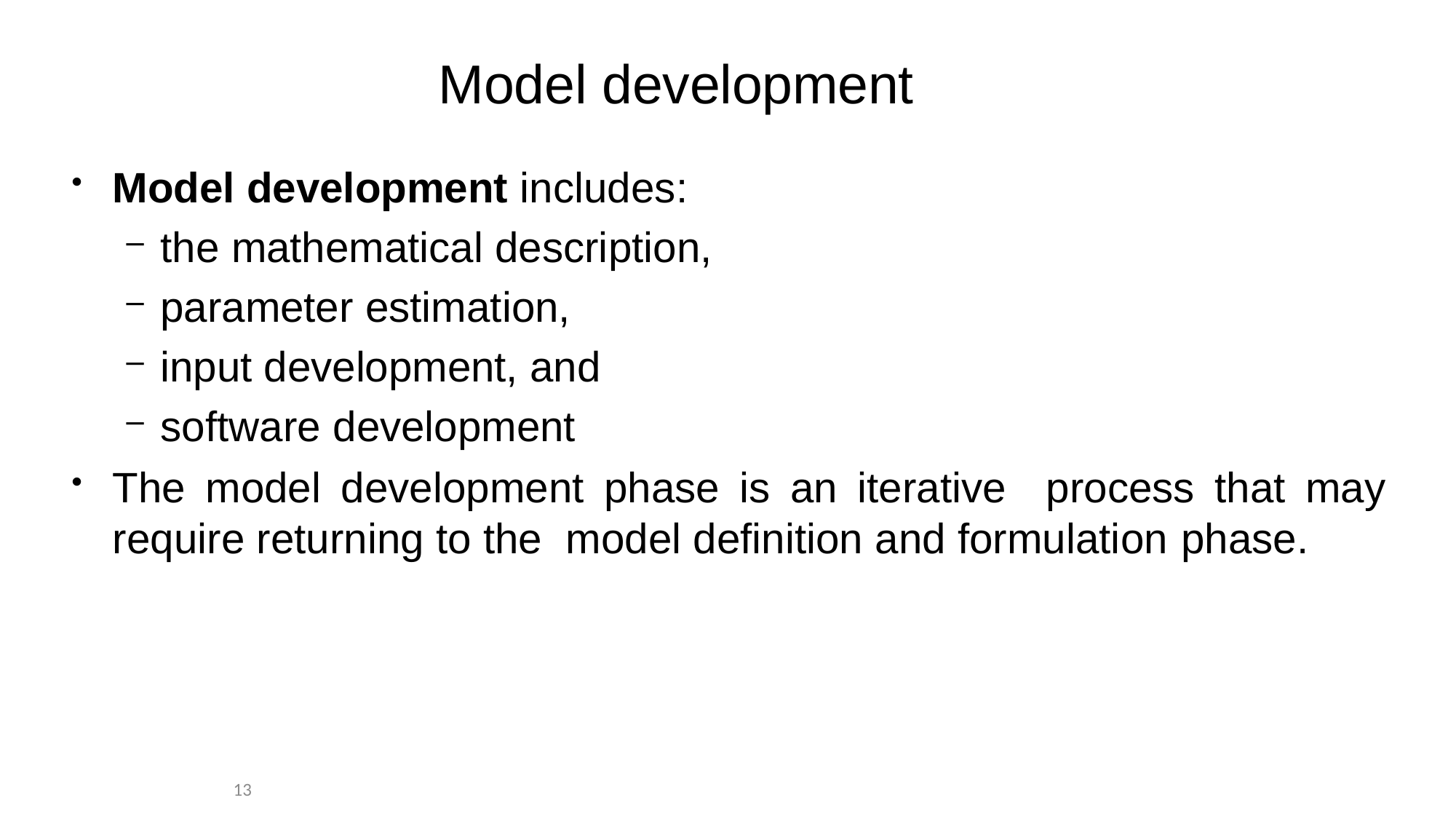

# Model development
Model development includes:
the mathematical description,
parameter estimation,
input development, and
software development
The model development phase is an iterative  process that may require returning to the  model definition and formulation phase.
13